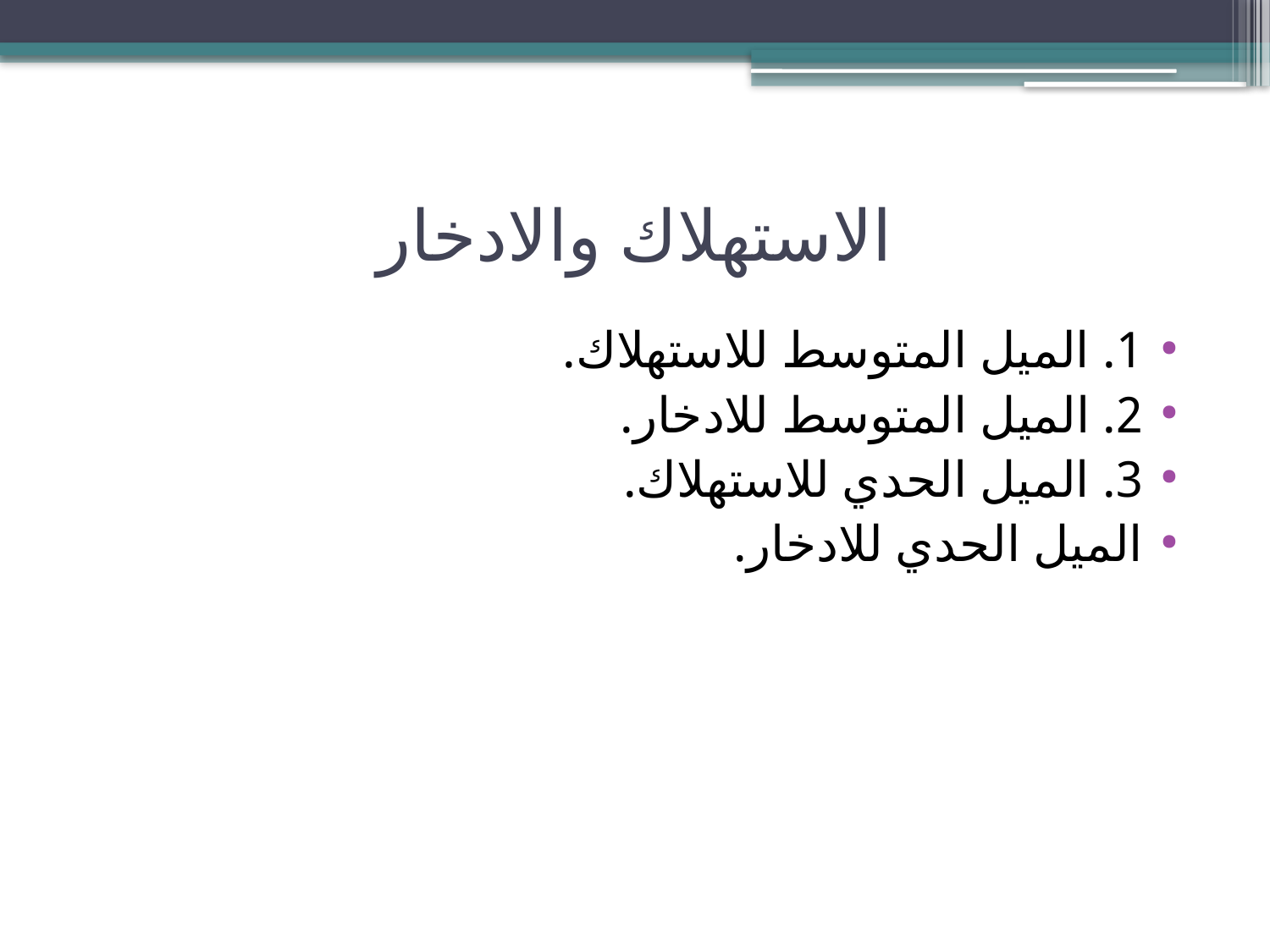

# الاستهلاك والادخار
1. الميل المتوسط للاستهلاك.
2. الميل المتوسط للادخار.
3. الميل الحدي للاستهلاك.
الميل الحدي للادخار.